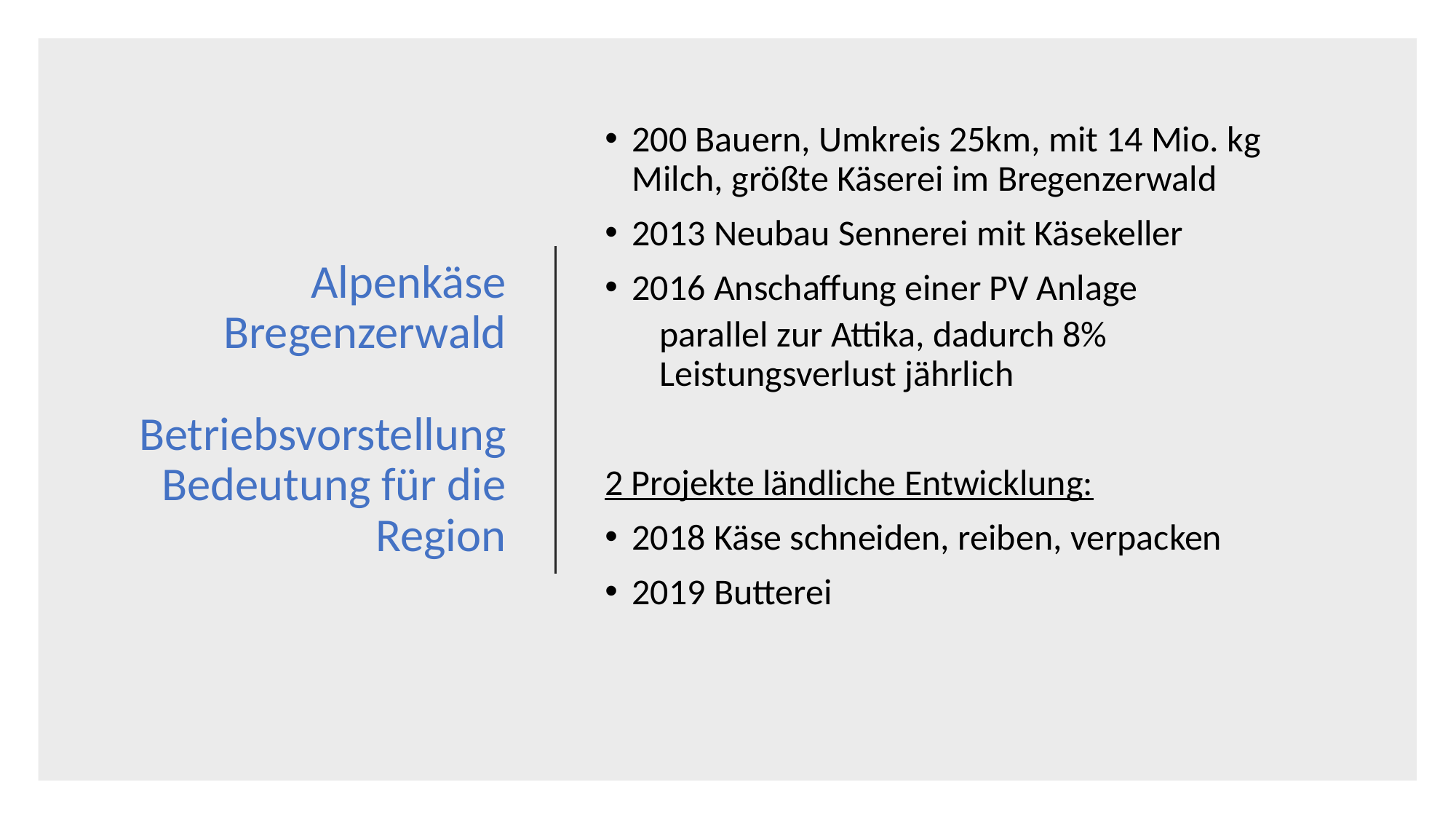

# Alpenkäse Bregenzerwald Betriebsvorstellung Bedeutung für die Region
200 Bauern, Umkreis 25km, mit 14 Mio. kg Milch, größte Käserei im Bregenzerwald
2013 Neubau Sennerei mit Käsekeller
2016 Anschaffung einer PV Anlage
parallel zur Attika, dadurch 8% Leistungsverlust jährlich

2 Projekte ländliche Entwicklung:
2018 Käse schneiden, reiben, verpacken
2019 Butterei